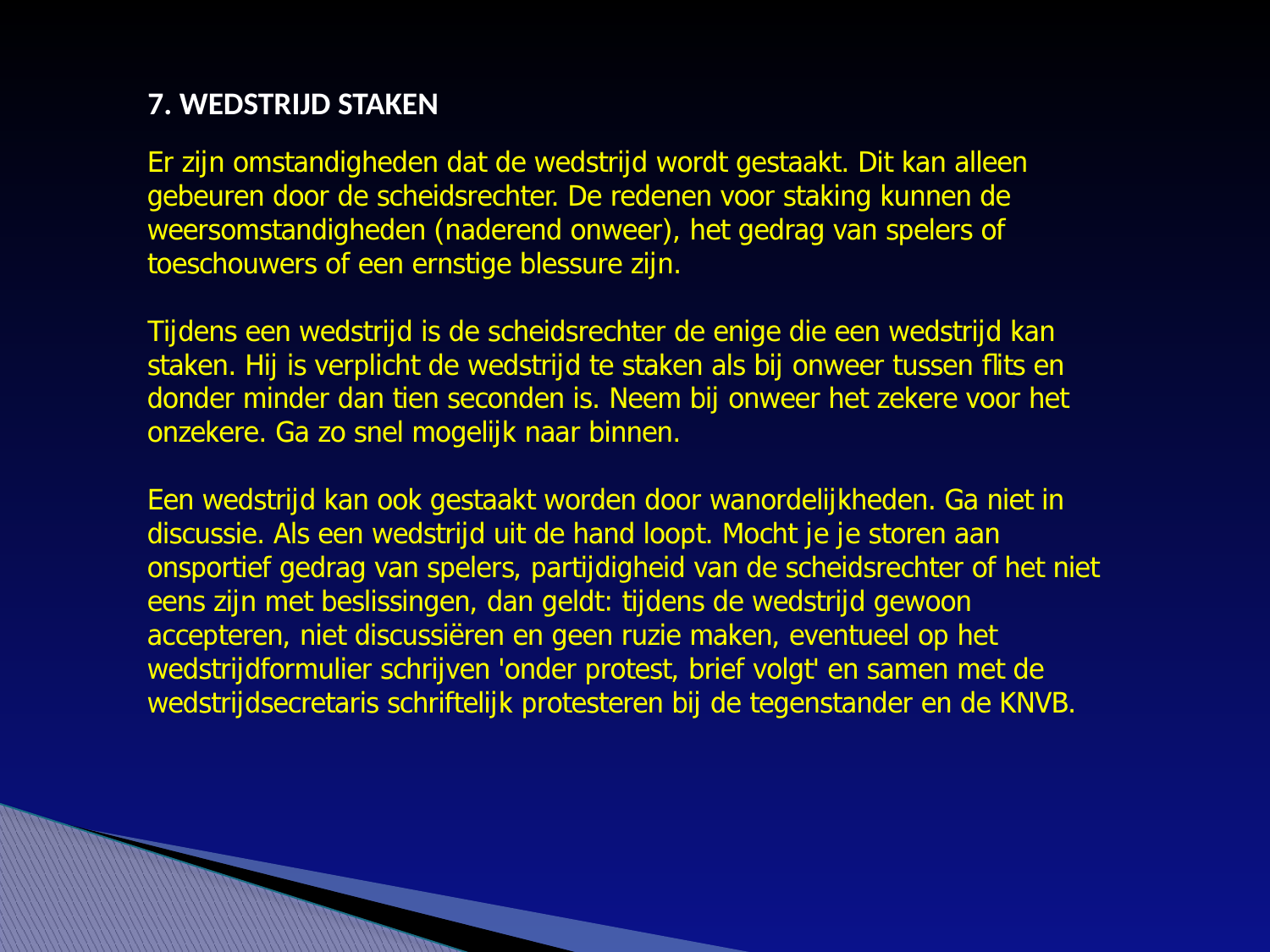

7. WEDSTRIJD STAKEN
Er zijn omstandigheden dat de wedstrijd wordt gestaakt. Dit kan alleen gebeuren door de scheidsrechter. De redenen voor staking kunnen de weersomstandigheden (naderend onweer), het gedrag van spelers of toeschouwers of een ernstige blessure zijn.
Tijdens een wedstrijd is de scheidsrechter de enige die een wedstrijd kan staken. Hij is verplicht de wedstrijd te staken als bij onweer tussen flits en donder minder dan tien seconden is. Neem bij onweer het zekere voor het onzekere. Ga zo snel mogelijk naar binnen.
Een wedstrijd kan ook gestaakt worden door wanordelijkheden. Ga niet in discussie. Als een wedstrijd uit de hand loopt. Mocht je je storen aan onsportief gedrag van spelers, partijdigheid van de scheidsrechter of het niet eens zijn met beslissingen, dan geldt: tijdens de wedstrijd gewoon accepteren, niet discussiëren en geen ruzie maken, eventueel op het wedstrijdformulier schrijven 'onder protest, brief volgt' en samen met de wedstrijdsecretaris schriftelijk protesteren bij de tegenstander en de KNVB.